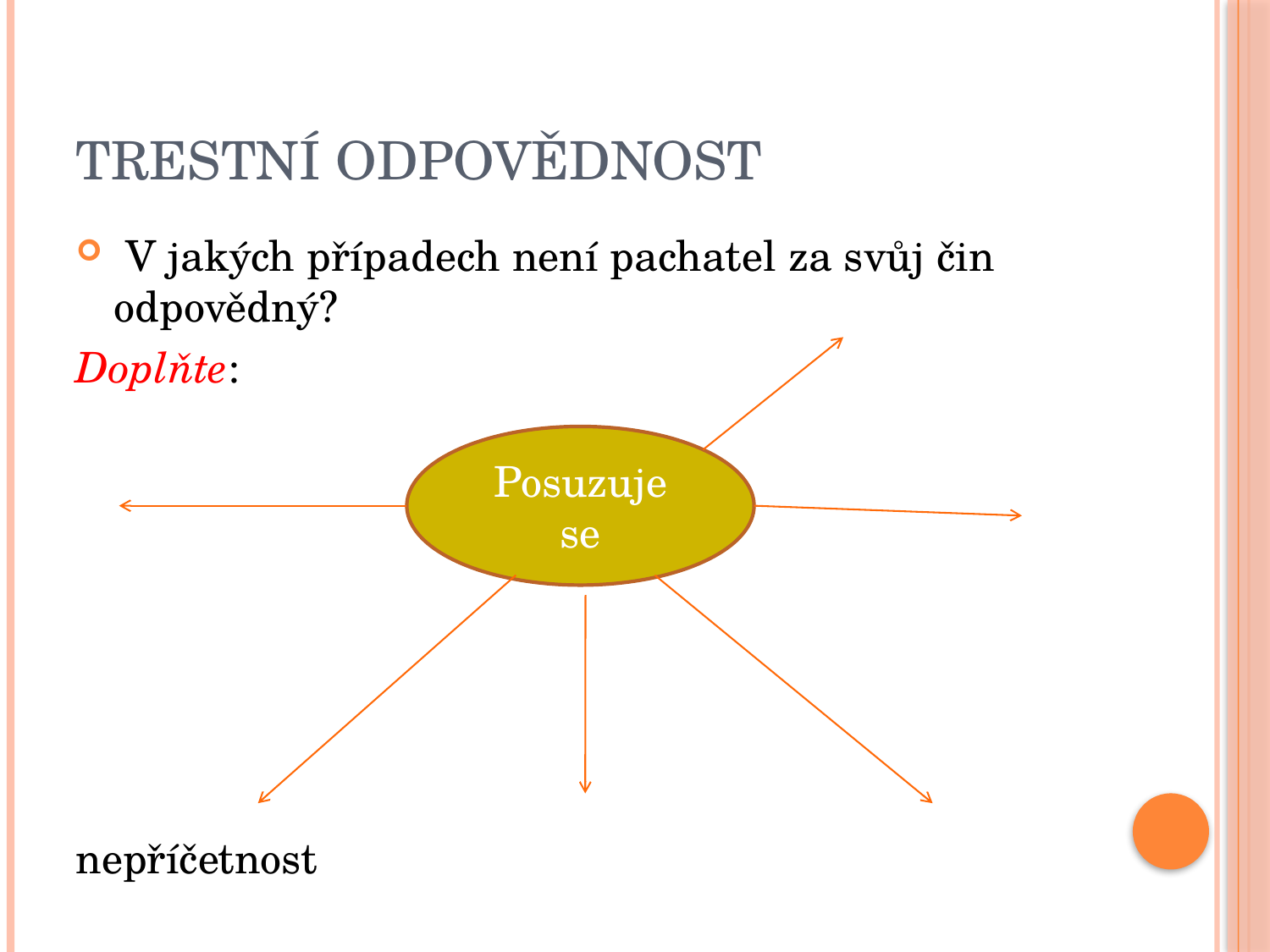

# Trestní odpovědnost
 V jakých případech není pachatel za svůj čin odpovědný?
Doplňte:

nepříčetnost
Posuzuje
se